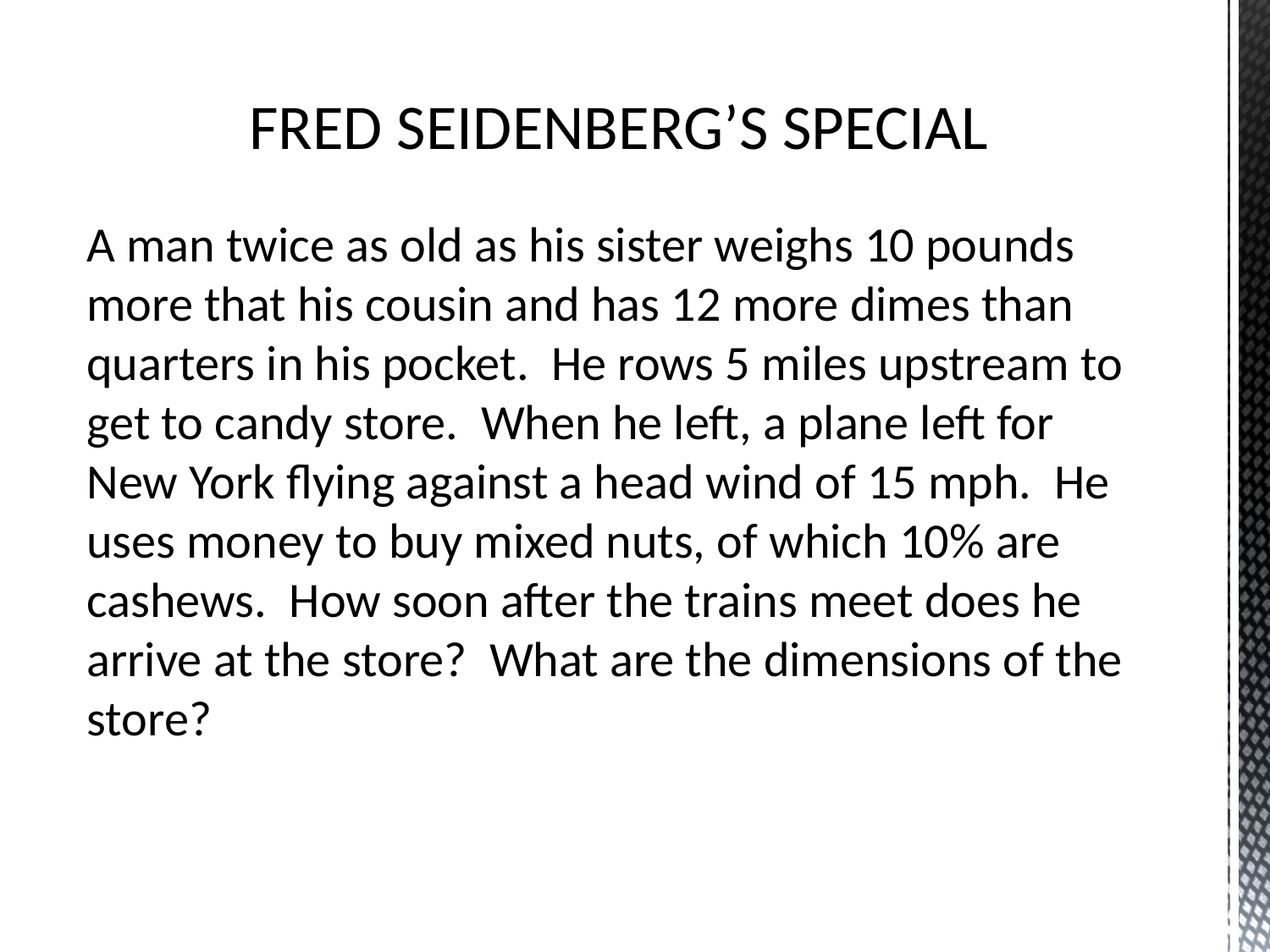

FRED SEIDENBERG’S SPECIAL

A man twice as old as his sister weighs 10 pounds more that his cousin and has 12 more dimes than quarters in his pocket.  He rows 5 miles upstream to get to candy store.  When he left, a plane left for New York flying against a head wind of 15 mph.  He uses money to buy mixed nuts, of which 10% are cashews.  How soon after the trains meet does he arrive at the store?  What are the dimensions of the store?